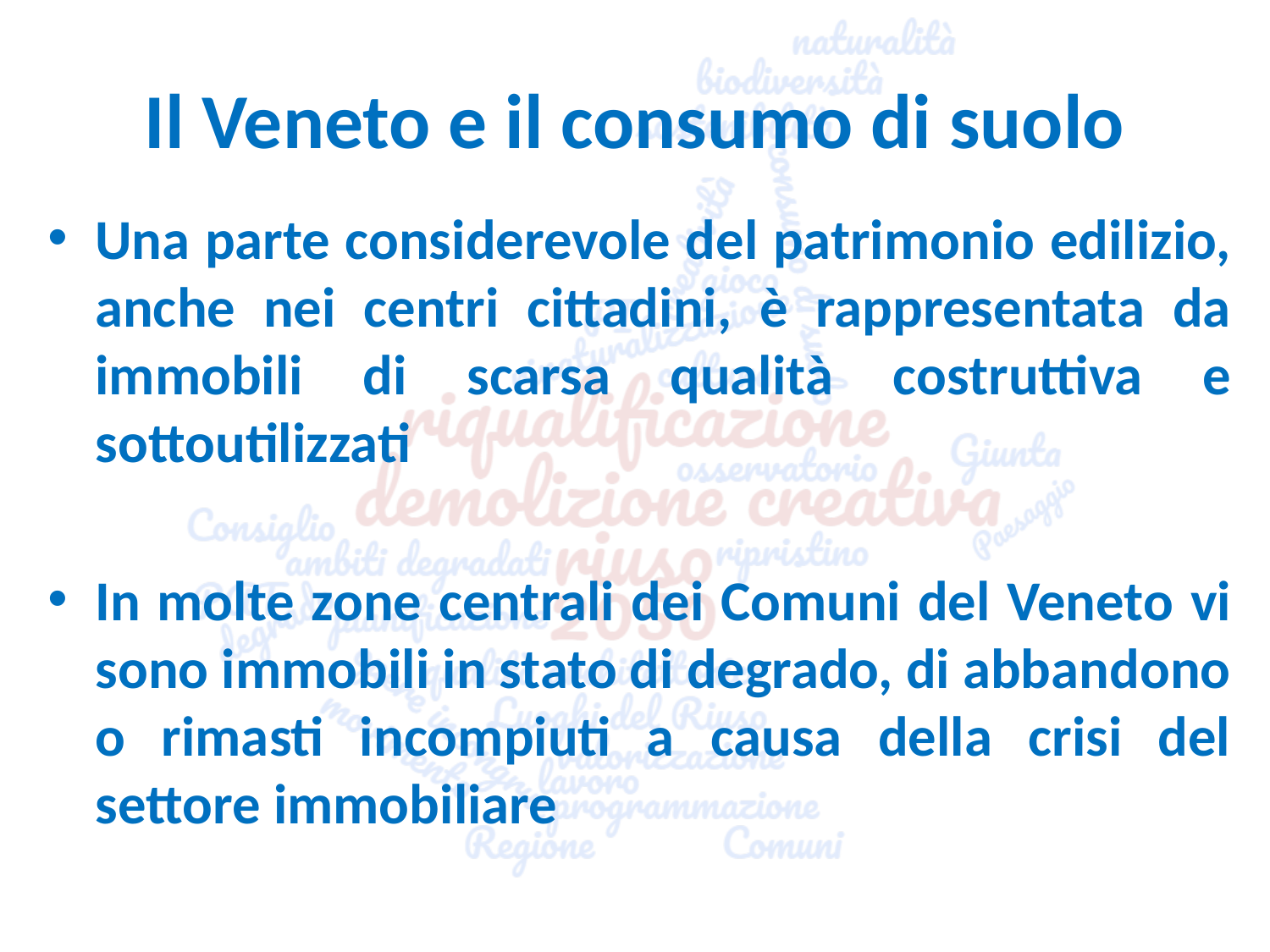

# Il Veneto e il consumo di suolo
Una parte considerevole del patrimonio edilizio, anche nei centri cittadini, è rappresentata da immobili di scarsa qualità costruttiva e sottoutilizzati

In molte zone centrali dei Comuni del Veneto vi sono immobili in stato di degrado, di abbandono o rimasti incompiuti a causa della crisi del settore immobiliare